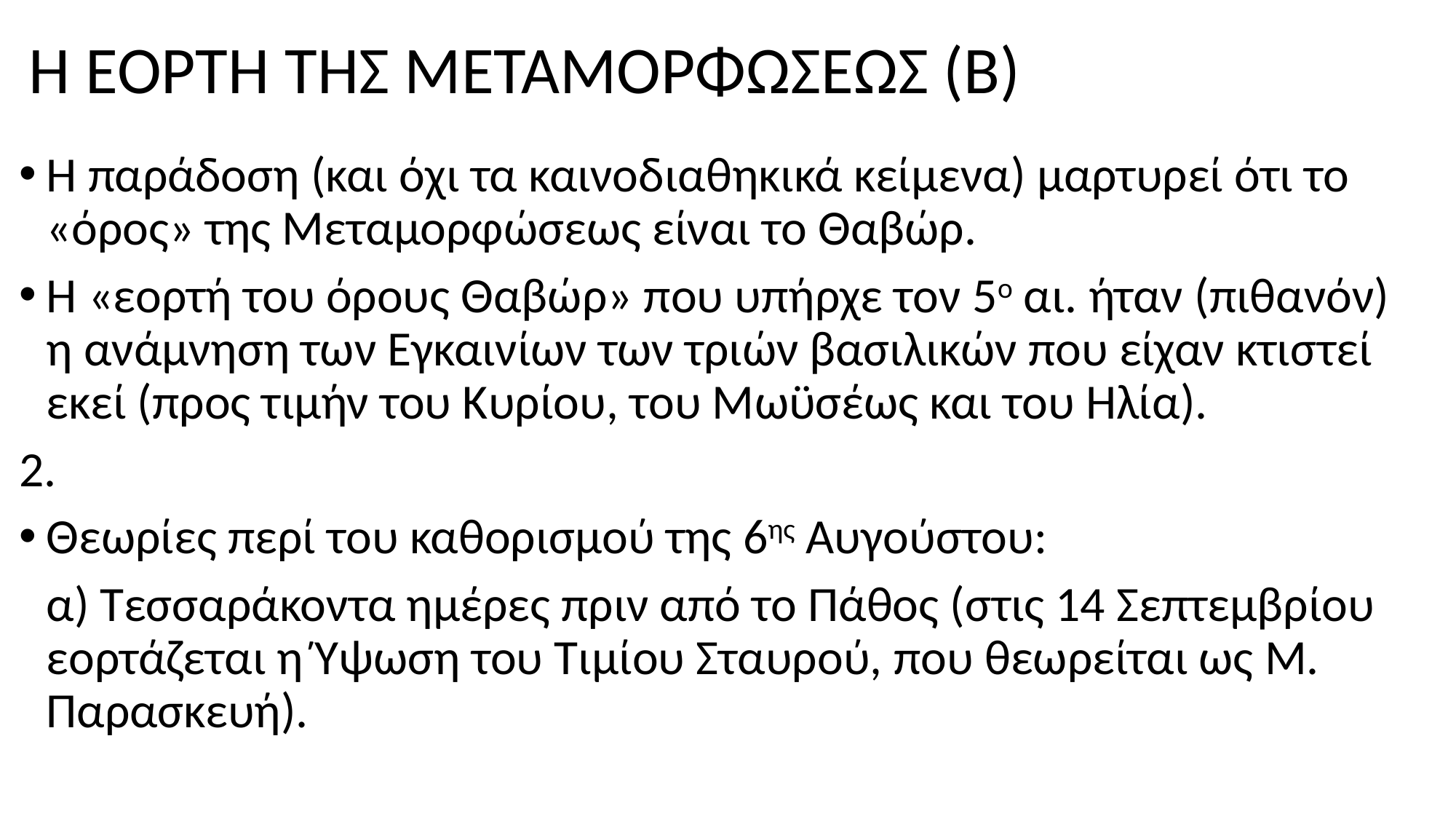

# Η ΕΟΡΤΗ ΤΗΣ ΜΕΤΑΜΟΡΦΩΣΕΩΣ (Β)
Η παράδοση (και όχι τα καινοδιαθηκικά κείμενα) μαρτυρεί ότι το «όρος» της Μεταμορφώσεως είναι το Θαβώρ.
Η «εορτή του όρους Θαβώρ» που υπήρχε τον 5ο αι. ήταν (πιθανόν) η ανάμνηση των Εγκαινίων των τριών βασιλικών που είχαν κτιστεί εκεί (προς τιμήν του Κυρίου, του Μωϋσέως και του Ηλία).
2.
Θεωρίες περί του καθορισμού της 6ης Αυγούστου:
	α) Τεσσαράκοντα ημέρες πριν από το Πάθος (στις 14 Σεπτεμβρίου εορτάζεται η Ύψωση του Τιμίου Σταυρού, που θεωρείται ως Μ. Παρασκευή).